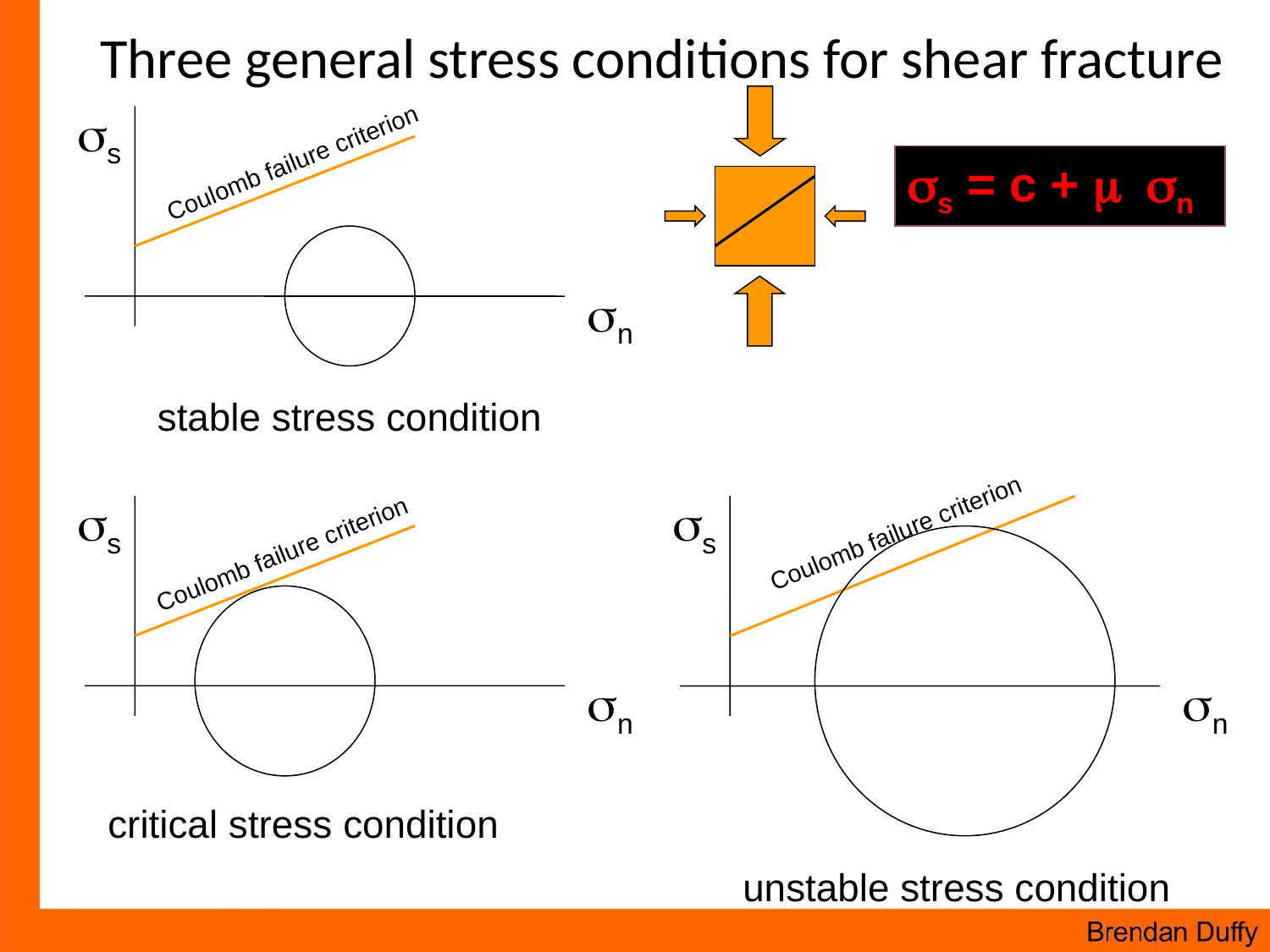

# Three general stress conditions for shear fracture
σs

Coulomb failure criterion

σs = c + μ σn

σn

stable stress condition
σs
σs

Coulomb failure criterion
Coulomb failure criterion

σn
σn

critical stress condition
unstable stress condition